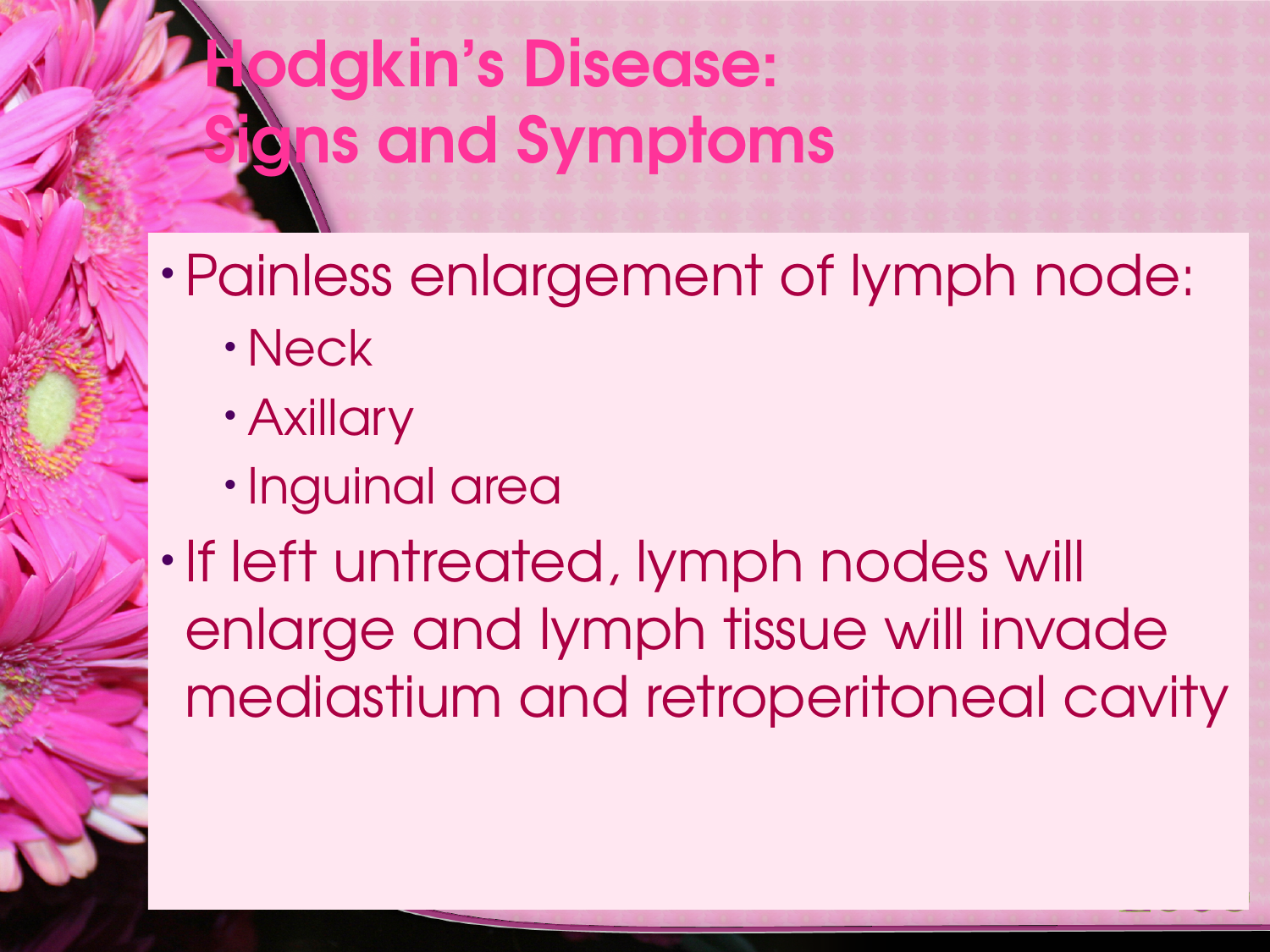

# Hodgkin’s Disease: Signs and Symptoms
Painless enlargement of lymph node:
Neck
Axillary
Inguinal area
If left untreated, lymph nodes will enlarge and lymph tissue will invade mediastium and retroperitoneal cavity